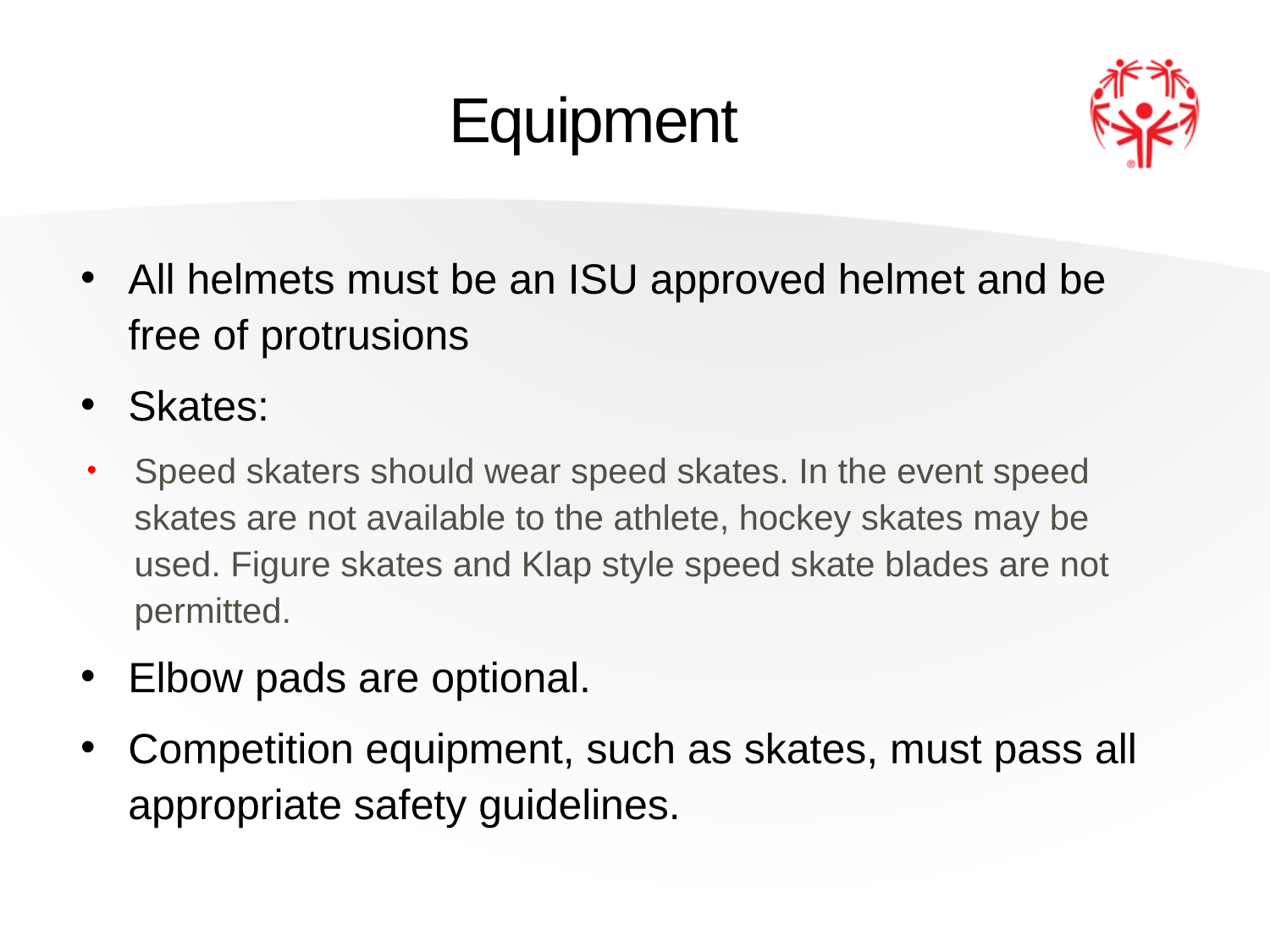

# Equipment
All helmets must be an ISU approved helmet and be free of protrusions
Skates:
Speed skaters should wear speed skates. In the event speed skates are not available to the athlete, hockey skates may be used. Figure skates and Klap style speed skate blades are not permitted.
Elbow pads are optional.
Competition equipment, such as skates, must pass all appropriate safety guidelines.